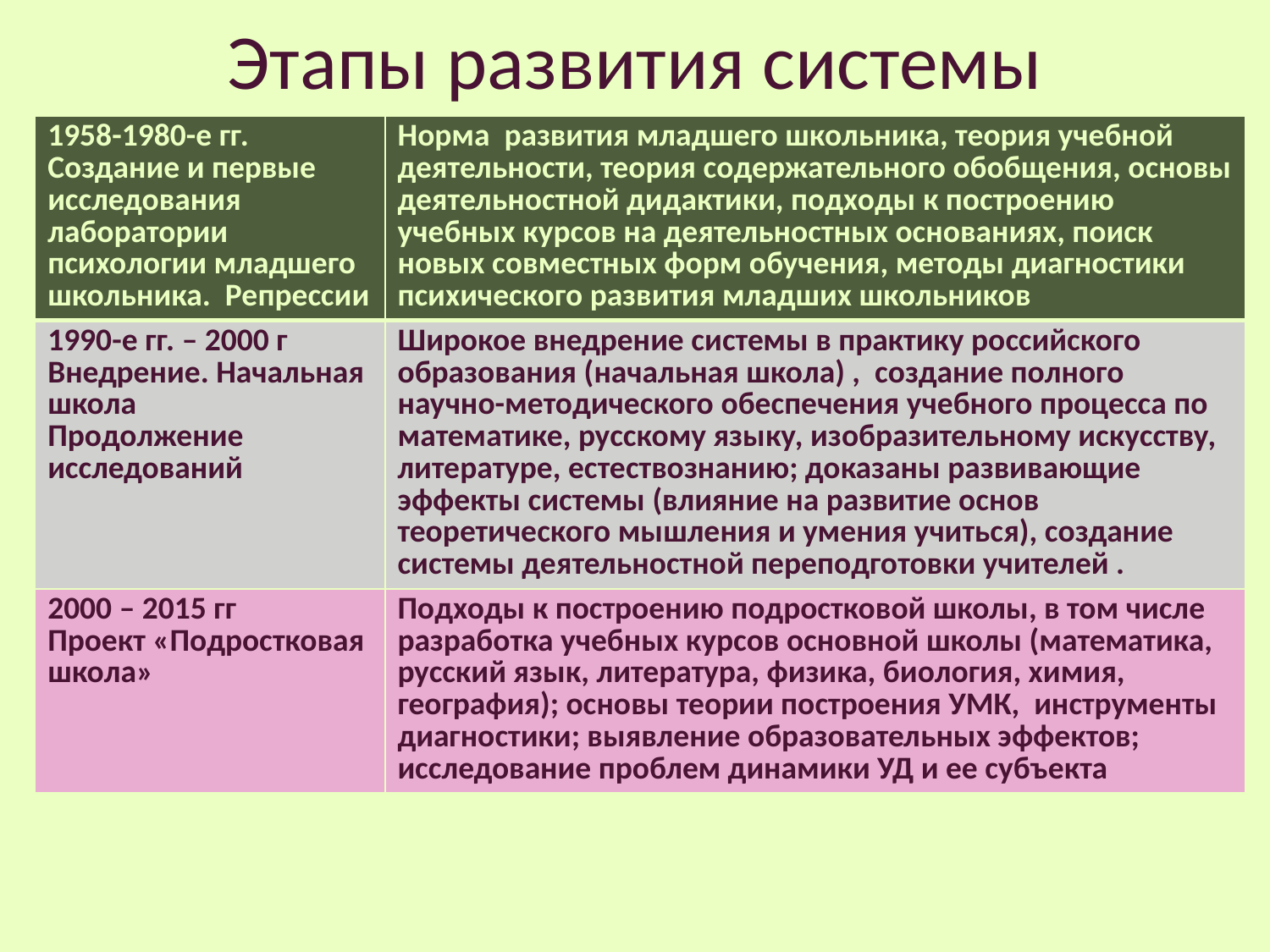

# Этапы развития системы
| 1958-1980-е гг. Создание и первые исследования лаборатории психологии младшего школьника. Репрессии | Норма развития младшего школьника, теория учебной деятельности, теория содержательного обобщения, основы деятельностной дидактики, подходы к построению учебных курсов на деятельностных основаниях, поиск новых совместных форм обучения, методы диагностики психического развития младших школьников |
| --- | --- |
| 1990-е гг. – 2000 г Внедрение. Начальная школа Продолжение исследований | Широкое внедрение системы в практику российского образования (начальная школа) , создание полного научно-методического обеспечения учебного процесса по математике, русскому языку, изобразительному искусству, литературе, естествознанию; доказаны развивающие эффекты системы (влияние на развитие основ теоретического мышления и умения учиться), создание системы деятельностной переподготовки учителей . |
| 2000 – 2015 гг Проект «Подростковая школа» | Подходы к построению подростковой школы, в том числе разработка учебных курсов основной школы (математика, русский язык, литература, физика, биология, химия, география); основы теории построения УМК, инструменты диагностики; выявление образовательных эффектов; исследование проблем динамики УД и ее субъекта |